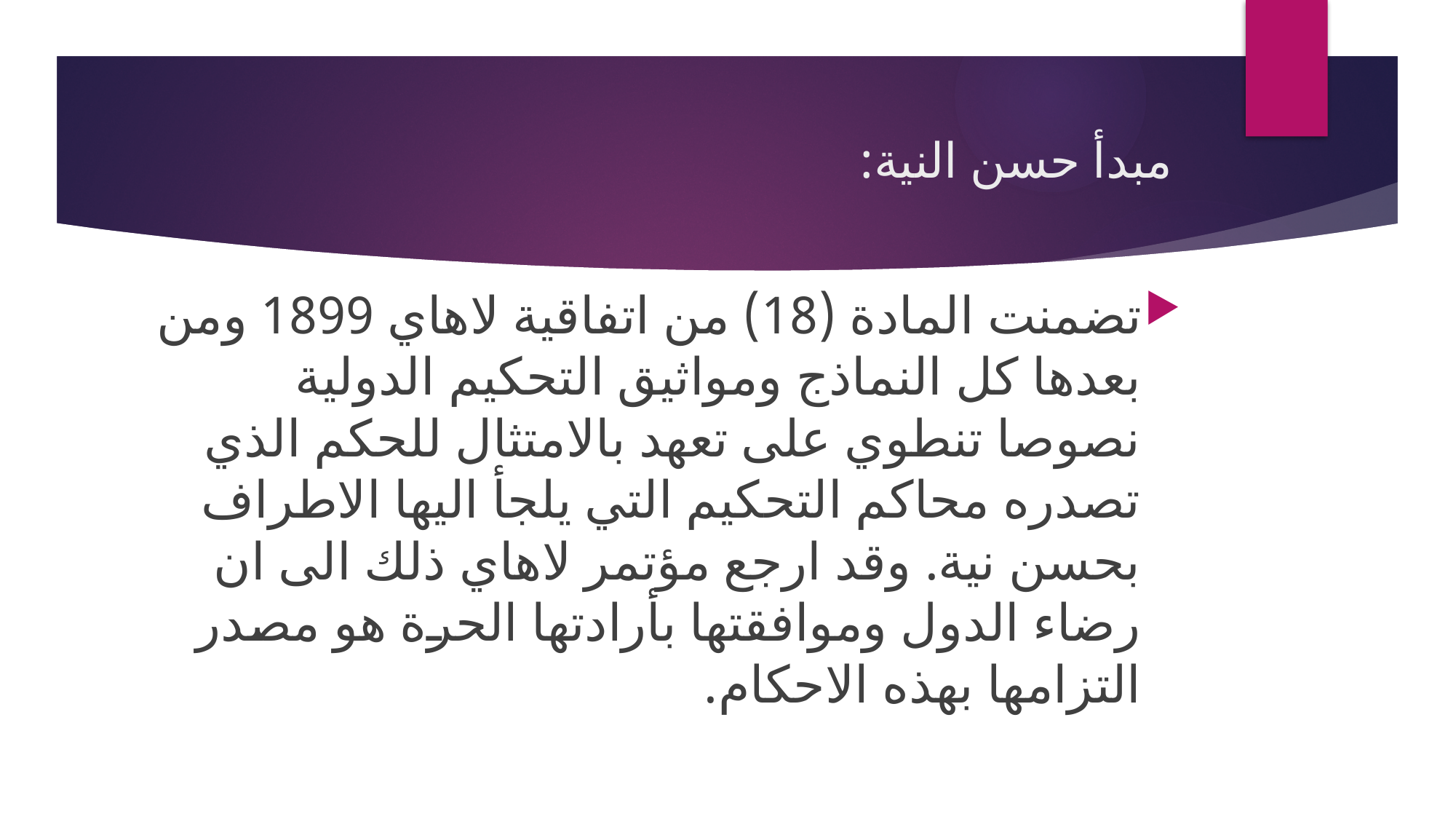

# مبدأ حسن النية:
تضمنت المادة (18) من اتفاقية لاهاي 1899 ومن بعدها كل النماذج ومواثيق التحكيم الدولية نصوصا تنطوي على تعهد بالامتثال للحكم الذي تصدره محاكم التحكيم التي يلجأ اليها الاطراف بحسن نية. وقد ارجع مؤتمر لاهاي ذلك الى ان رضاء الدول وموافقتها بأرادتها الحرة هو مصدر التزامها بهذه الاحكام.